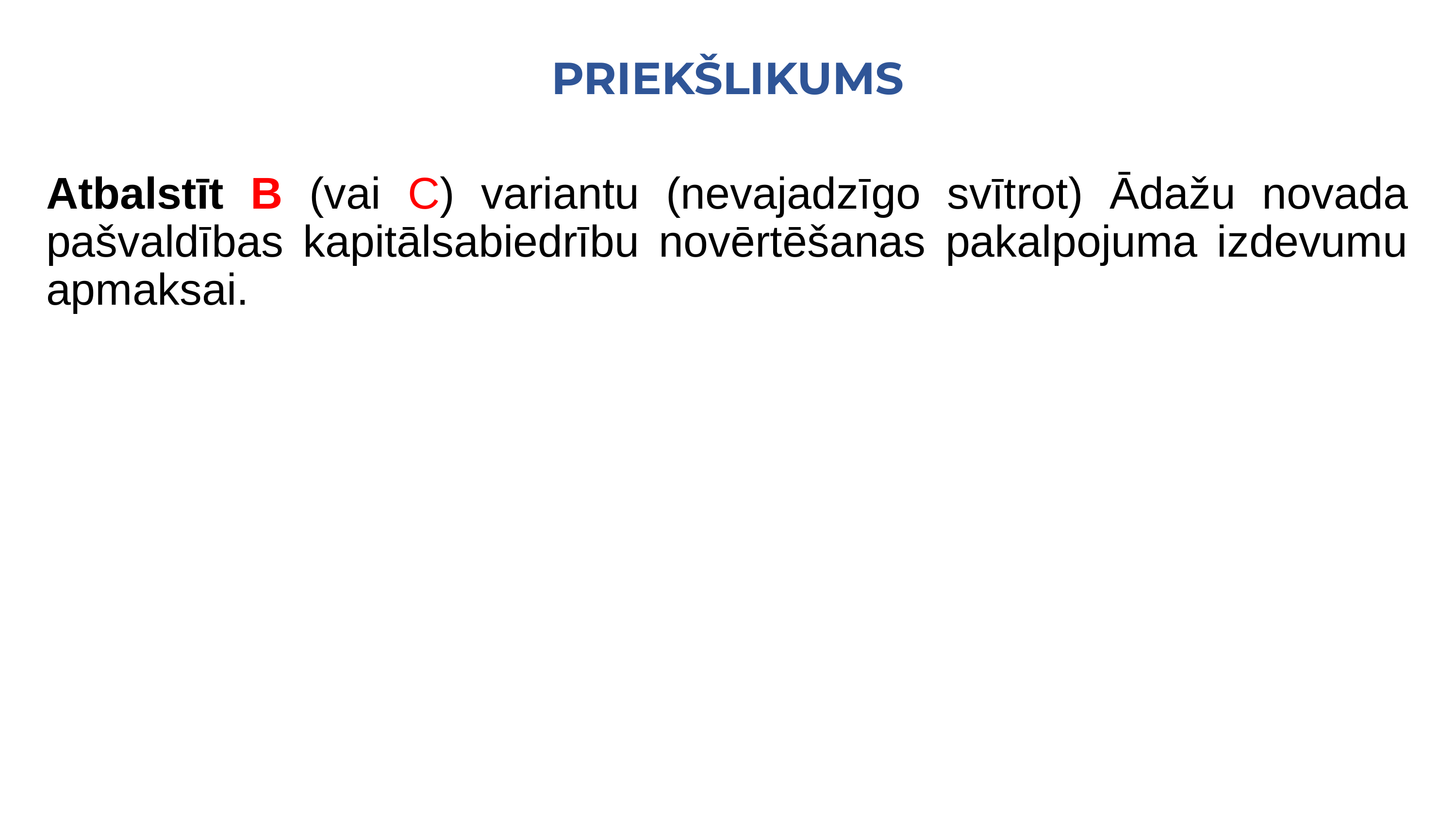

# PRIEKŠLIKUMS
Atbalstīt B (vai C) variantu (nevajadzīgo svītrot) Ādažu novada pašvaldības kapitālsabiedrību novērtēšanas pakalpojuma izdevumu apmaksai.